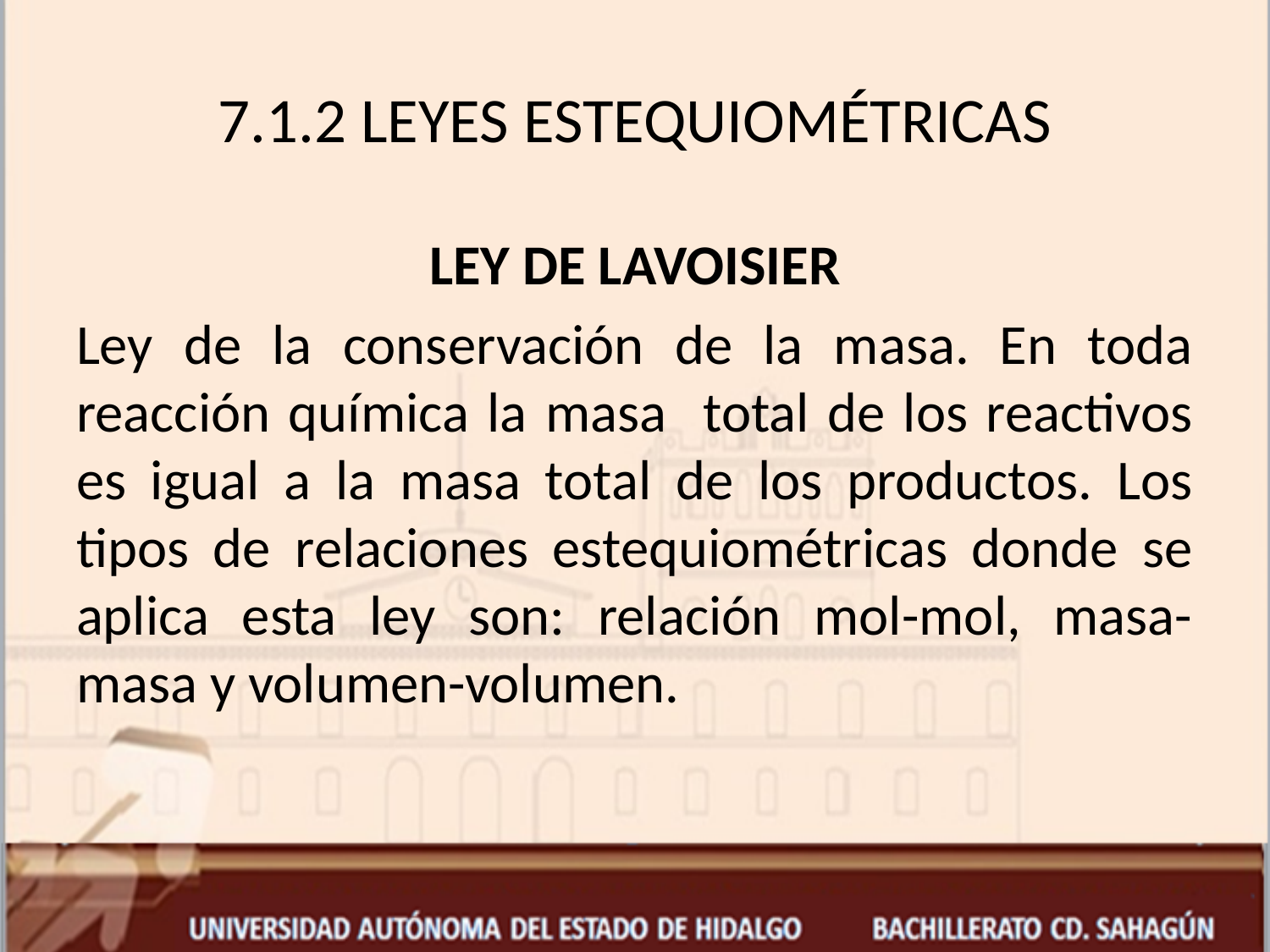

# 7.1.2 LEYES ESTEQUIOMÉTRICAS
LEY DE LAVOISIER
Ley de la conservación de la masa. En toda reacción química la masa  total de los reactivos es igual a la masa total de los productos. Los tipos de relaciones estequiométricas donde se aplica esta ley son: relación mol-mol, masa-masa y volumen-volumen.